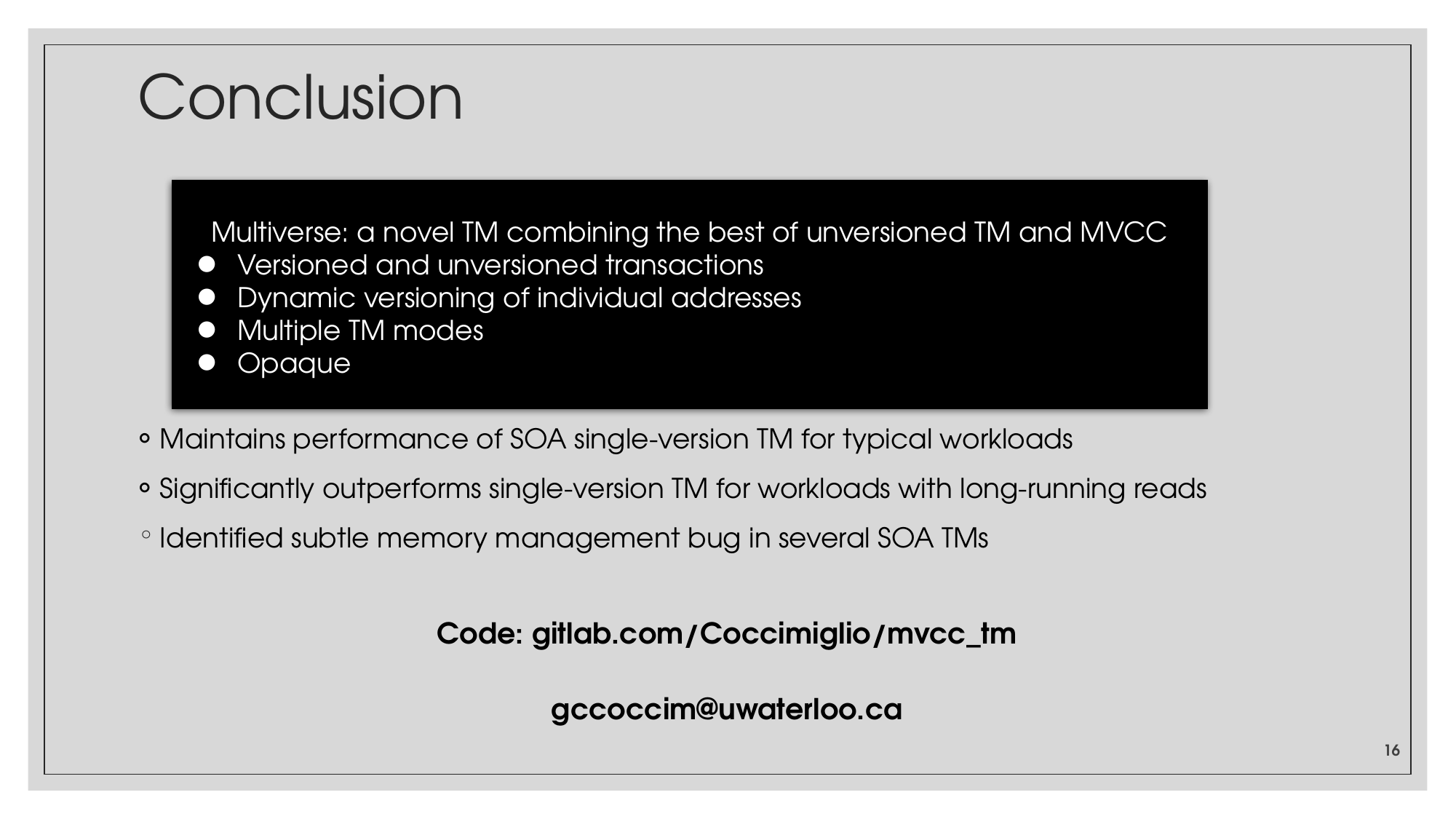

# Conclusion
Multiverse: a novel TM combining the best of unversioned TM and MVCC
Versioned and unversioned transactions
Dynamic versioning of individual addresses
Multiple TM modes
Opaque
Maintains performance of SOA single-version TM for typical workloads
Significantly outperforms single-version TM for workloads with long-running reads
Identified subtle memory management bug in several SOA TMs

Code: gitlab.com/Coccimiglio/mvcc_tm

gccoccim@uwaterloo.ca
16